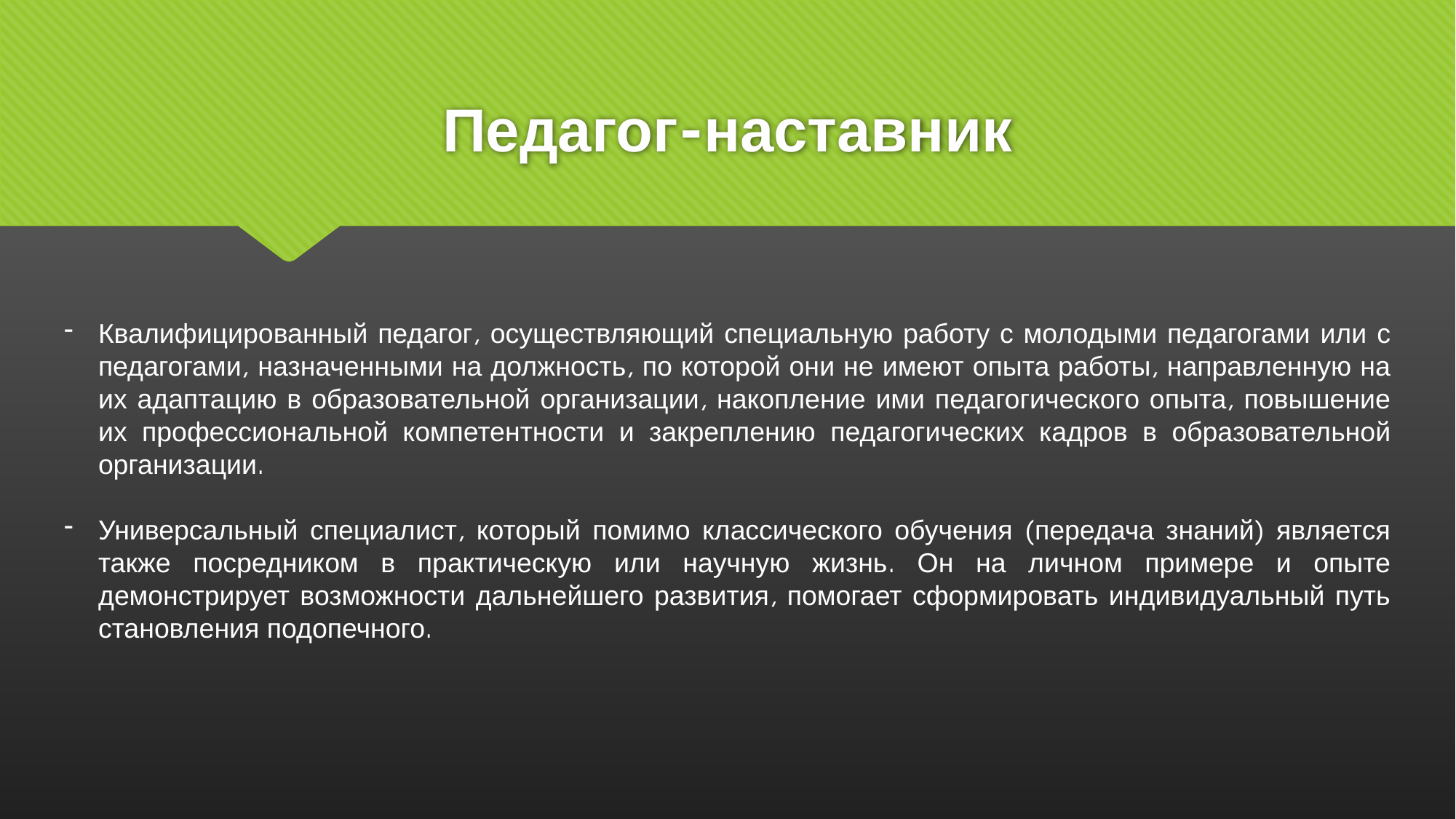

# Педагог-наставник
Квалифицированный педагог, осуществляющий специальную работу с молодыми педагогами или с педагогами, назначенными на должность, по которой они не имеют опыта работы, направленную на их адаптацию в образовательной организации, накопление ими педагогического опыта, повышение их профессиональной компетентности и закреплению педагогических кадров в образовательной организации.

Универсальный специалист, который помимо классического обучения (передача знаний) является также посредником в практическую или научную жизнь. Он на личном примере и опыте демонстрирует возможности дальнейшего развития, помогает сформировать индивидуальный путь становления подопечного.